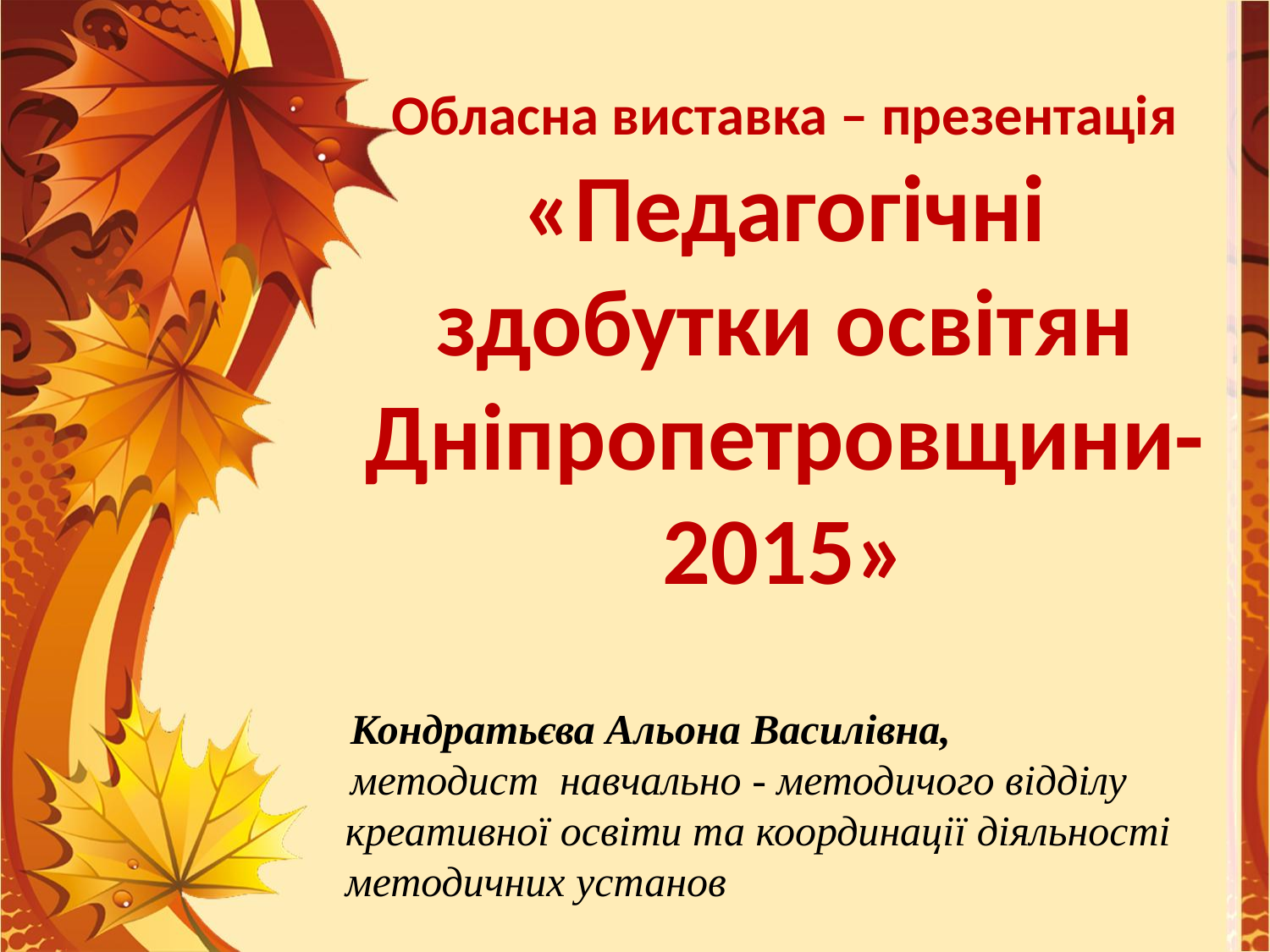

Обласна виставка – презентація «Педагогічні здобутки освітян Дніпропетровщини-2015»
     Кондратьєва Альона Василівна,
     методист  навчально - методичого відділу креативної освіти та координації діяльності методичних установ